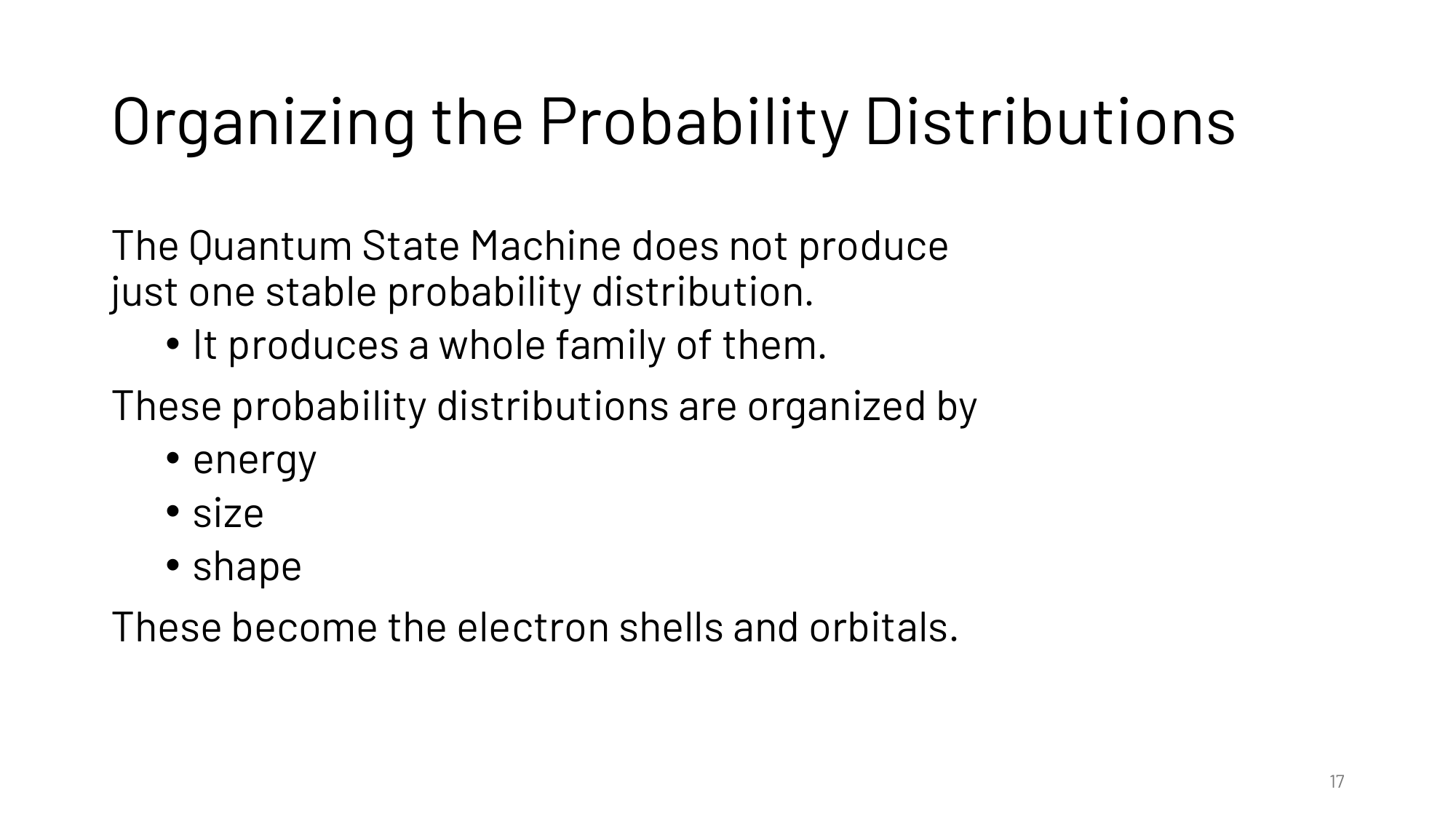

# Organizing the Probability Distributions
The Quantum State Machine does not produce
just one stable probability distribution.
It produces a whole family of them.
These probability distributions are organized by
energy
size
shape
These become the electron shells and orbitals.

17